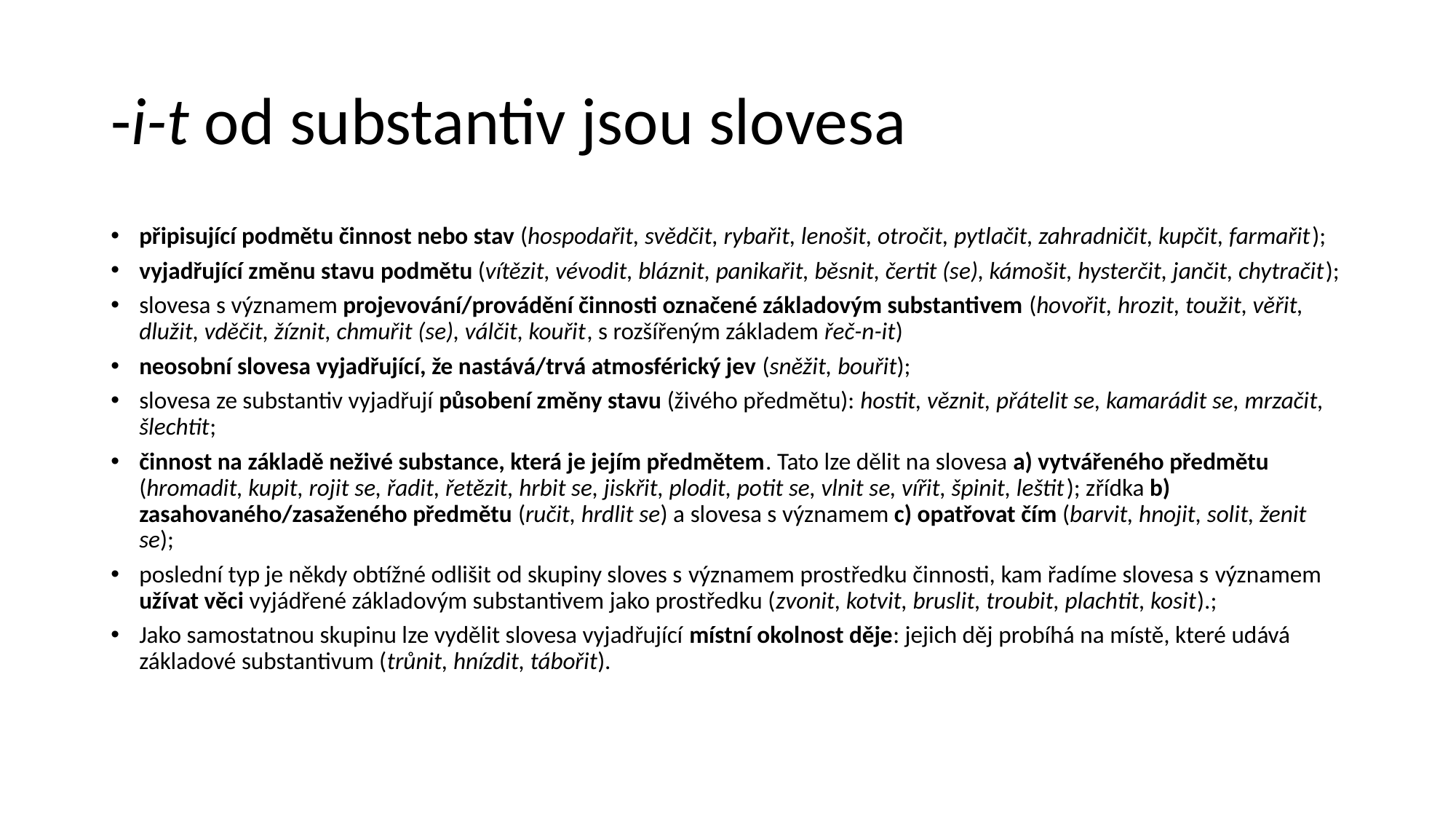

# -i-t od substantiv jsou slovesa
připisující podmětu činnost nebo stav (hospodařit, svědčit, rybařit, lenošit, otročit, pytlačit, zahradničit, kupčit, farmařit);
vyjadřující změnu stavu podmětu (vítězit, vévodit, bláznit, panikařit, běsnit, čertit (se), kámošit, hysterčit, jančit, chytračit);
slovesa s významem projevování/provádění činnosti označené základovým substantivem (hovořit, hrozit, toužit, věřit, dlužit, vděčit, žíznit, chmuřit (se), válčit, kouřit, s rozšířeným základem řeč-n-it)
neosobní slovesa vyjadřující, že nastává/trvá atmosférický jev (sněžit, bouřit);
slovesa ze substantiv vyjadřují působení změny stavu (živého předmětu): hostit, věznit, přátelit se, kamarádit se, mrzačit, šlechtit;
činnost na základě neživé substance, která je jejím předmětem. Tato lze dělit na slovesa a) vytvářeného předmětu (hromadit, kupit, rojit se, řadit, řetězit, hrbit se, jiskřit, plodit, potit se, vlnit se, vířit, špinit, leštit); zřídka b) zasahovaného/zasaženého předmětu (ručit, hrdlit se) a slovesa s významem c) opatřovat čím (barvit, hnojit, solit, ženit se);
poslední typ je někdy obtížné odlišit od skupiny sloves s významem prostředku činnosti, kam řadíme slovesa s významem užívat věci vyjádřené základovým substantivem jako prostředku (zvonit, kotvit, bruslit, troubit, plachtit, kosit).;
Jako samostatnou skupinu lze vydělit slovesa vyjadřující místní okolnost děje: jejich děj probíhá na místě, které udává základové substantivum (trůnit, hnízdit, tábořit).